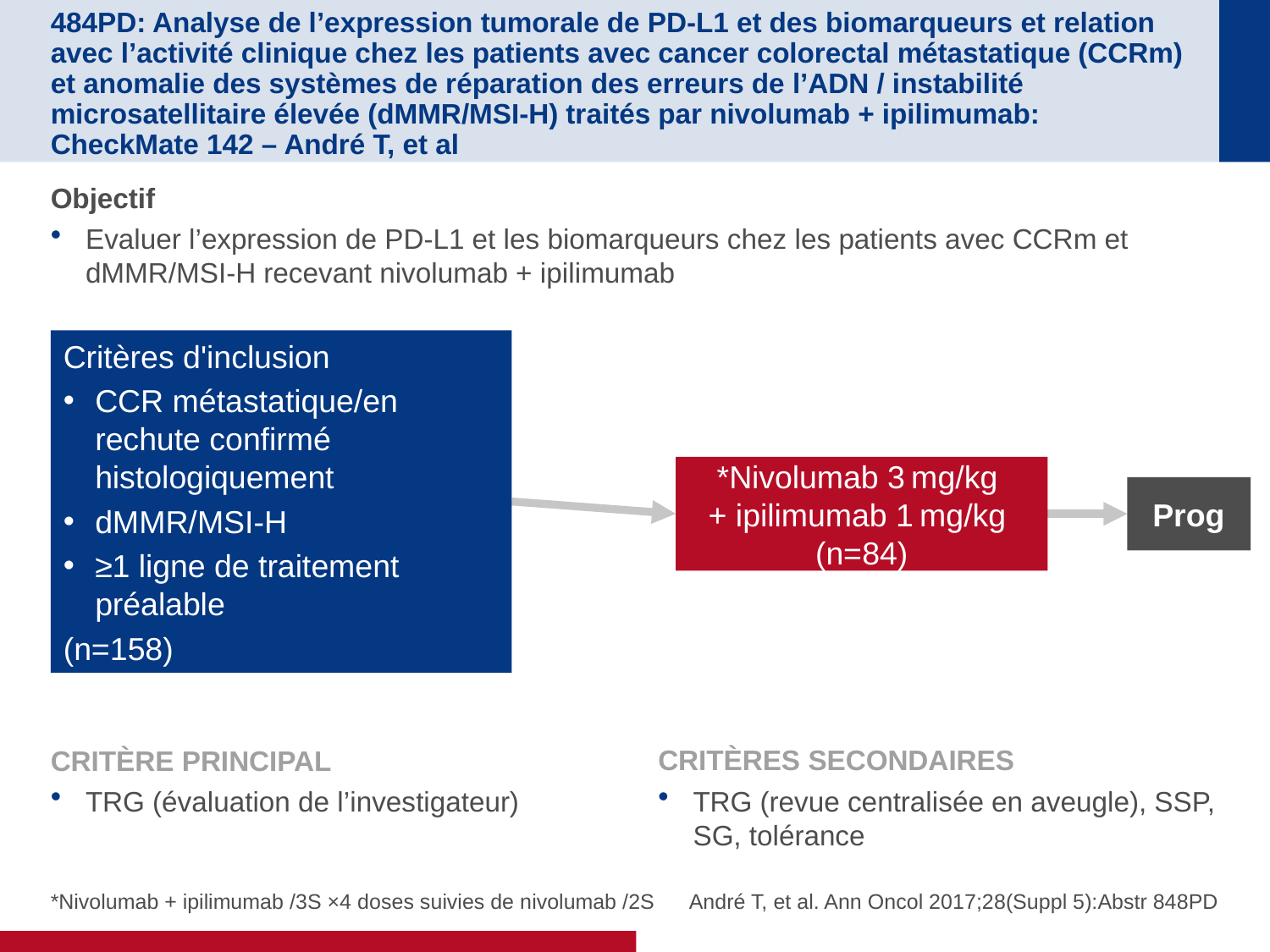

# 484PD: Analyse de l’expression tumorale de PD-L1 et des biomarqueurs et relation avec l’activité clinique chez les patients avec cancer colorectal métastatique (CCRm) et anomalie des systèmes de réparation des erreurs de l’ADN / instabilité microsatellitaire élevée (dMMR/MSI-H) traités par nivolumab + ipilimumab: CheckMate 142 – André T, et al
Objectif
Evaluer l’expression de PD-L1 et les biomarqueurs chez les patients avec CCRm et dMMR/MSI-H recevant nivolumab + ipilimumab

Critères d'inclusion
CCR métastatique/en rechute confirmé histologiquement
dMMR/MSI-H
≥1 ligne de traitement préalable
(n=158)
*Nivolumab 3 mg/kg
+ ipilimumab 1 mg/kg
(n=84)
Prog
CRITÈRE PRINCIPAL
TRG (évaluation de l’investigateur)
CRITÈRES SECONDAIRES
TRG (revue centralisée en aveugle), SSP, SG, tolérance
*Nivolumab + ipilimumab /3S ×4 doses suivies de nivolumab /2S
André T, et al. Ann Oncol 2017;28(Suppl 5):Abstr 848PD